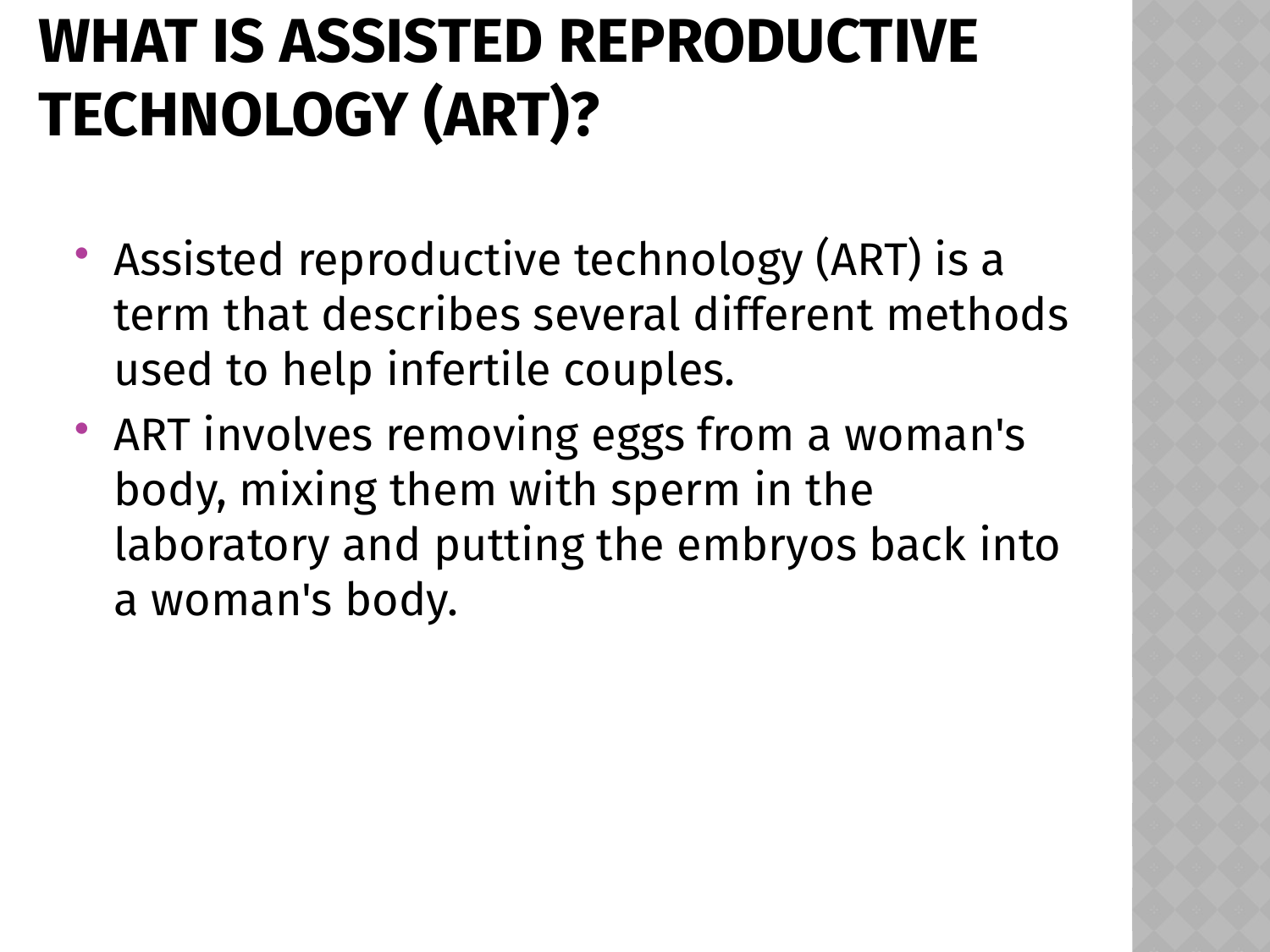

# What is assisted reproductive technology (ART)?
Assisted reproductive technology (ART) is a term that describes several different methods used to help infertile couples.
ART involves removing eggs from a woman's body, mixing them with sperm in the laboratory and putting the embryos back into a woman's body.